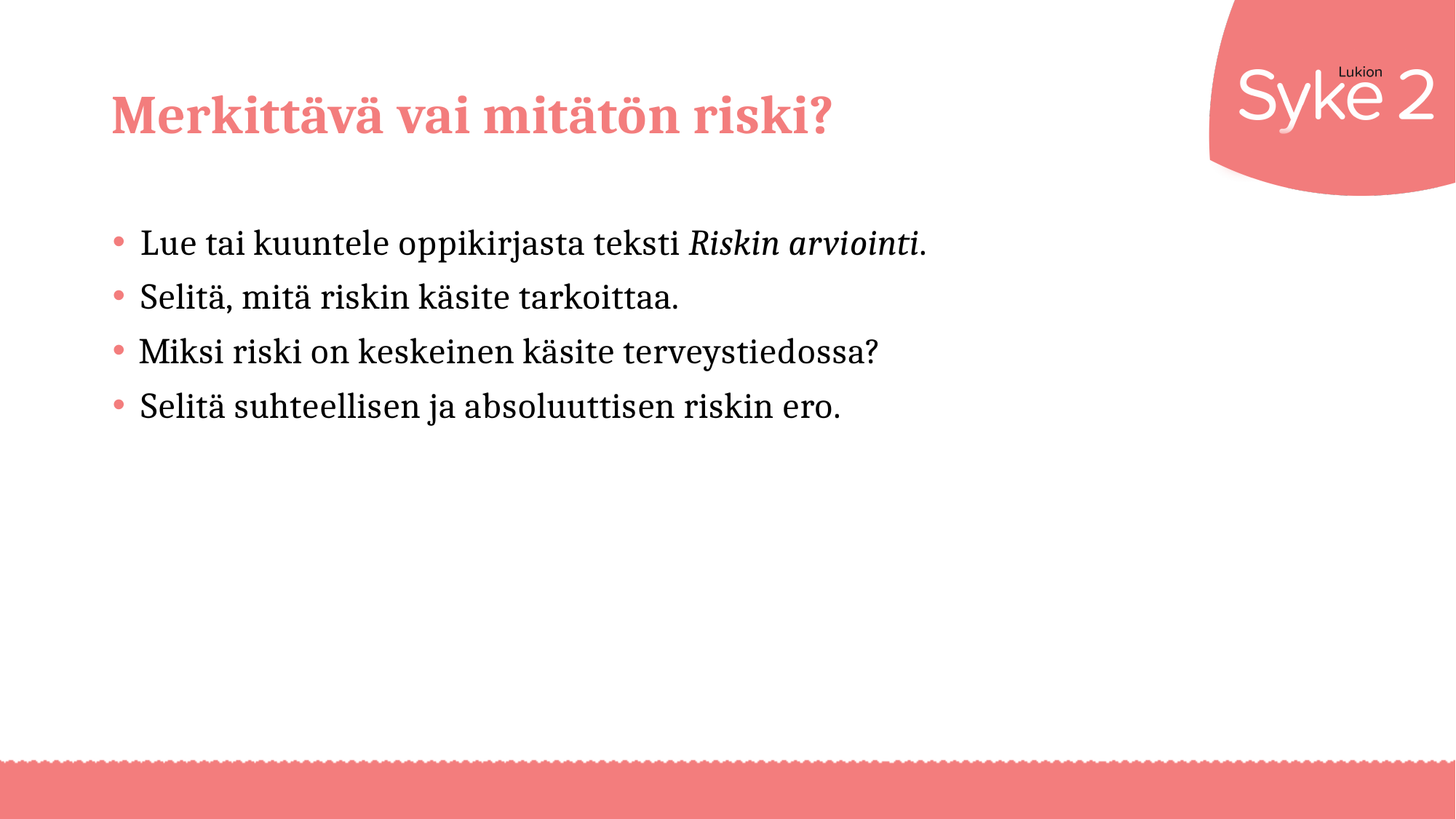

# Merkittävä vai mitätön riski?
Lue tai kuuntele oppikirjasta teksti Riskin arviointi.
Selitä, mitä riskin käsite tarkoittaa.
Miksi riski on keskeinen käsite terveystiedossa?
Selitä suhteellisen ja absoluuttisen riskin ero.